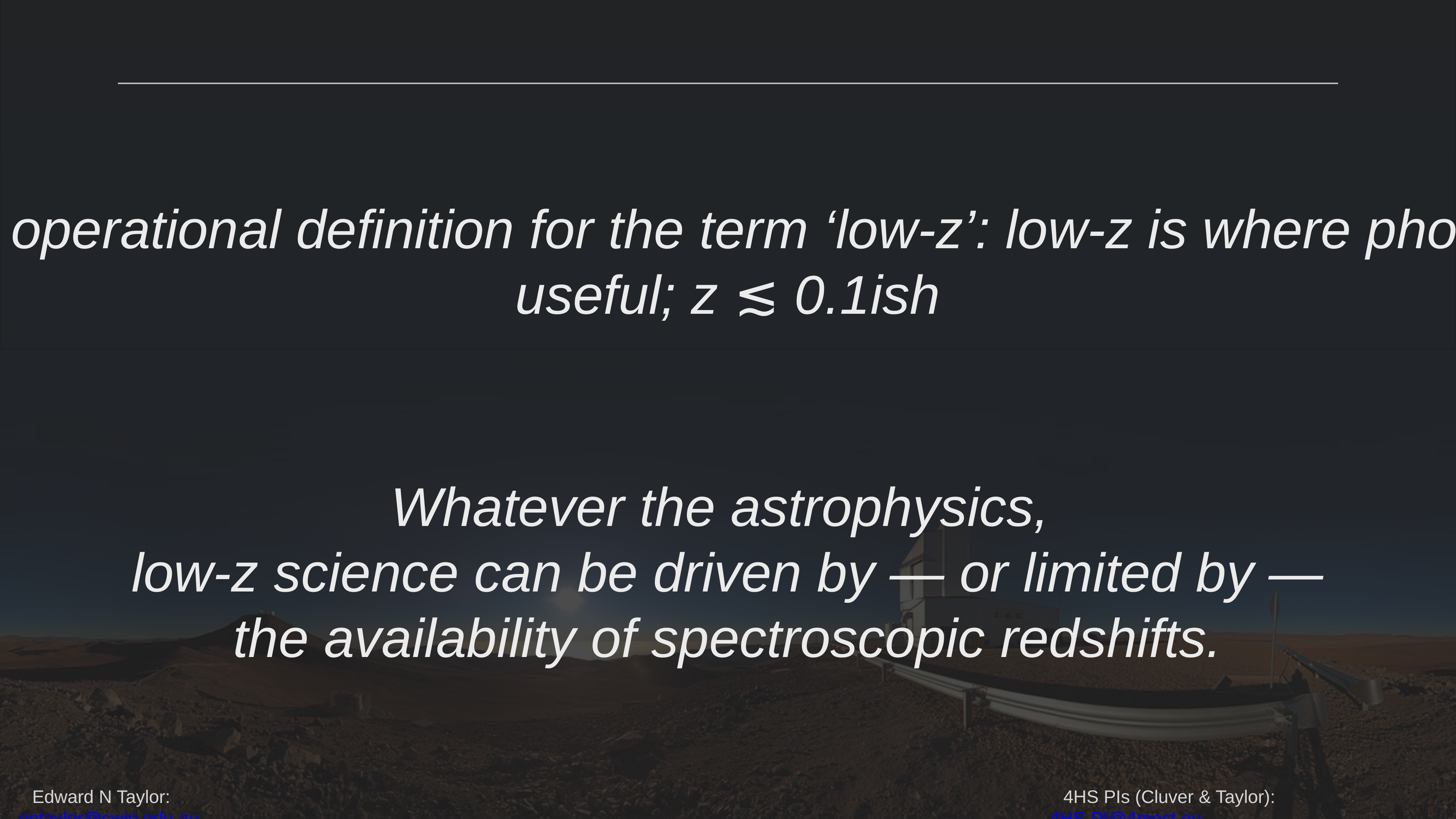

38
I propose an operational definition for the term ‘low-z’: low-z is where photo-zs are not useful; z ≲ 0.1ish
Whatever the astrophysics,
low-z science can be driven by — or limited by —
the availability of spectroscopic redshifts.